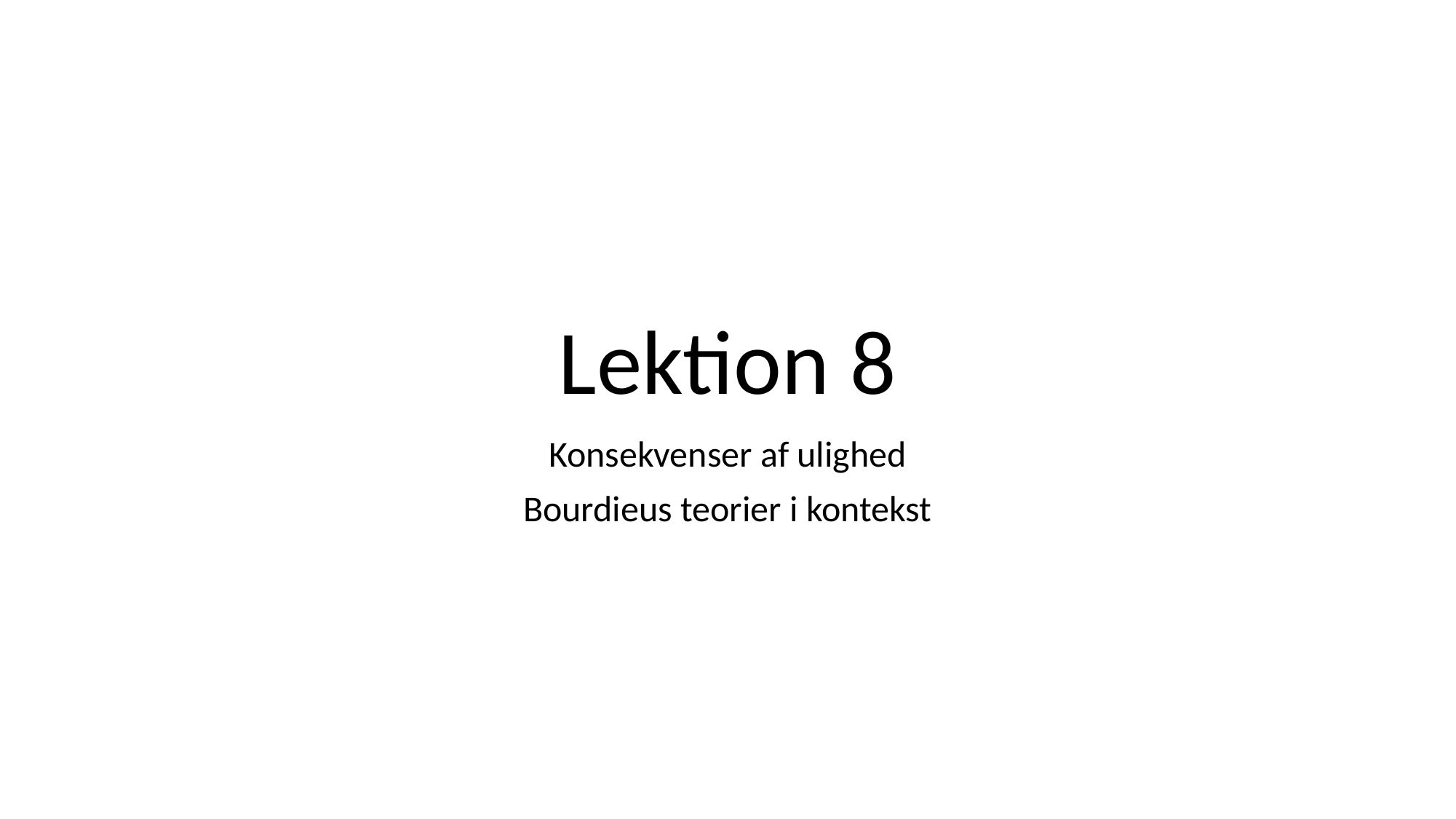

# Lektion 8
Konsekvenser af ulighed
Bourdieus teorier i kontekst